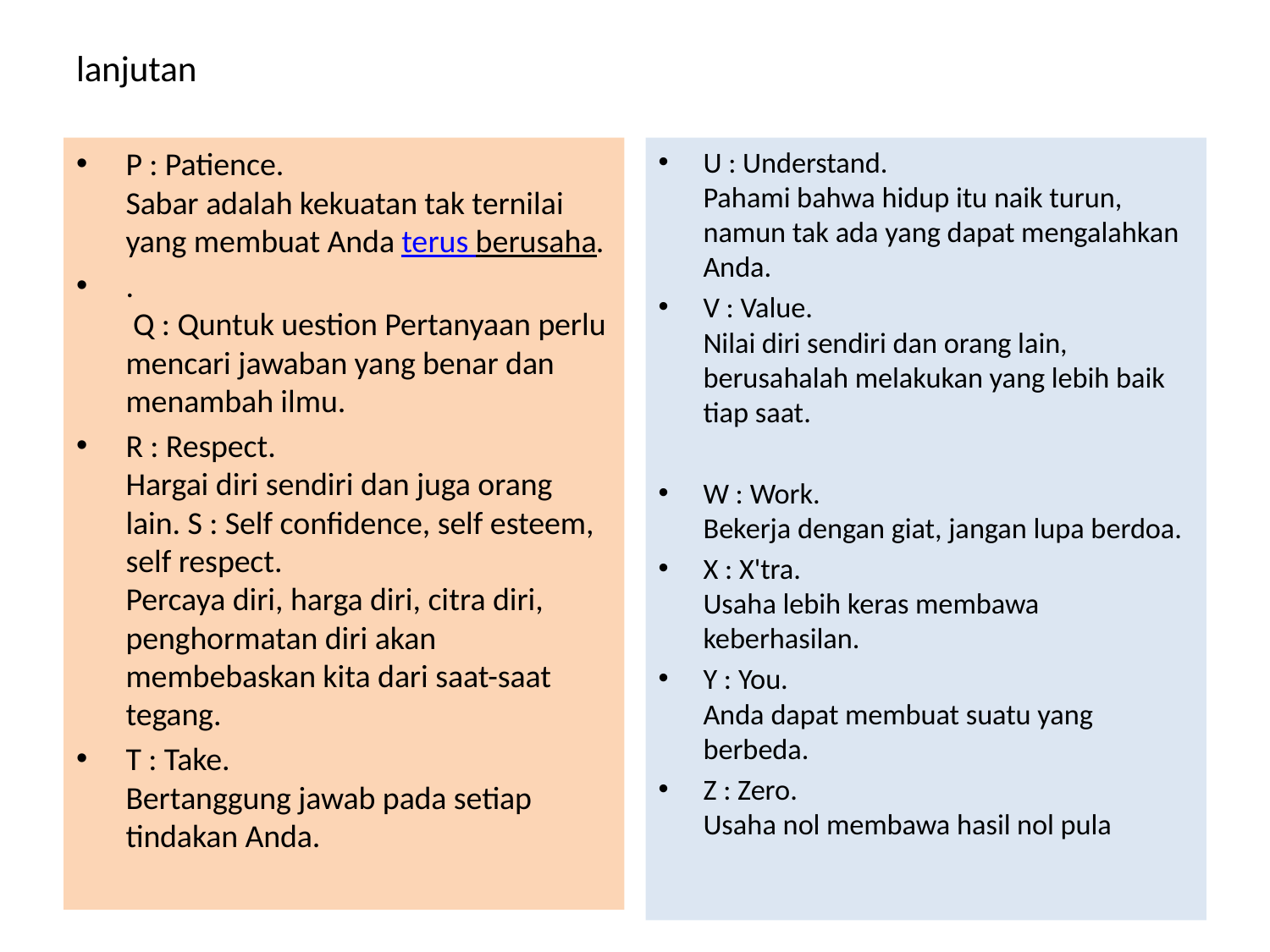

# lanjutan
P : Patience.
Sabar adalah kekuatan tak ternilai yang membuat Anda terus berusaha.
.
 Q : Quntuk uestion Pertanyaan perlu mencari jawaban yang benar dan menambah ilmu.
R : Respect.
Hargai diri sendiri dan juga orang lain. S : Self confidence, self esteem, self respect.
Percaya diri, harga diri, citra diri, penghormatan diri akan membebaskan kita dari saat-saat tegang.
T : Take.
Bertanggung jawab pada setiap tindakan Anda.

U : Understand.
Pahami bahwa hidup itu naik turun, namun tak ada yang dapat mengalahkan Anda.
V : Value.
Nilai diri sendiri dan orang lain, berusahalah melakukan yang lebih baik tiap saat.

W : Work.
Bekerja dengan giat, jangan lupa berdoa.
X : X'tra.
Usaha lebih keras membawa keberhasilan.
Y : You.
Anda dapat membuat suatu yang berbeda.
Z : Zero.
Usaha nol membawa hasil nol pula